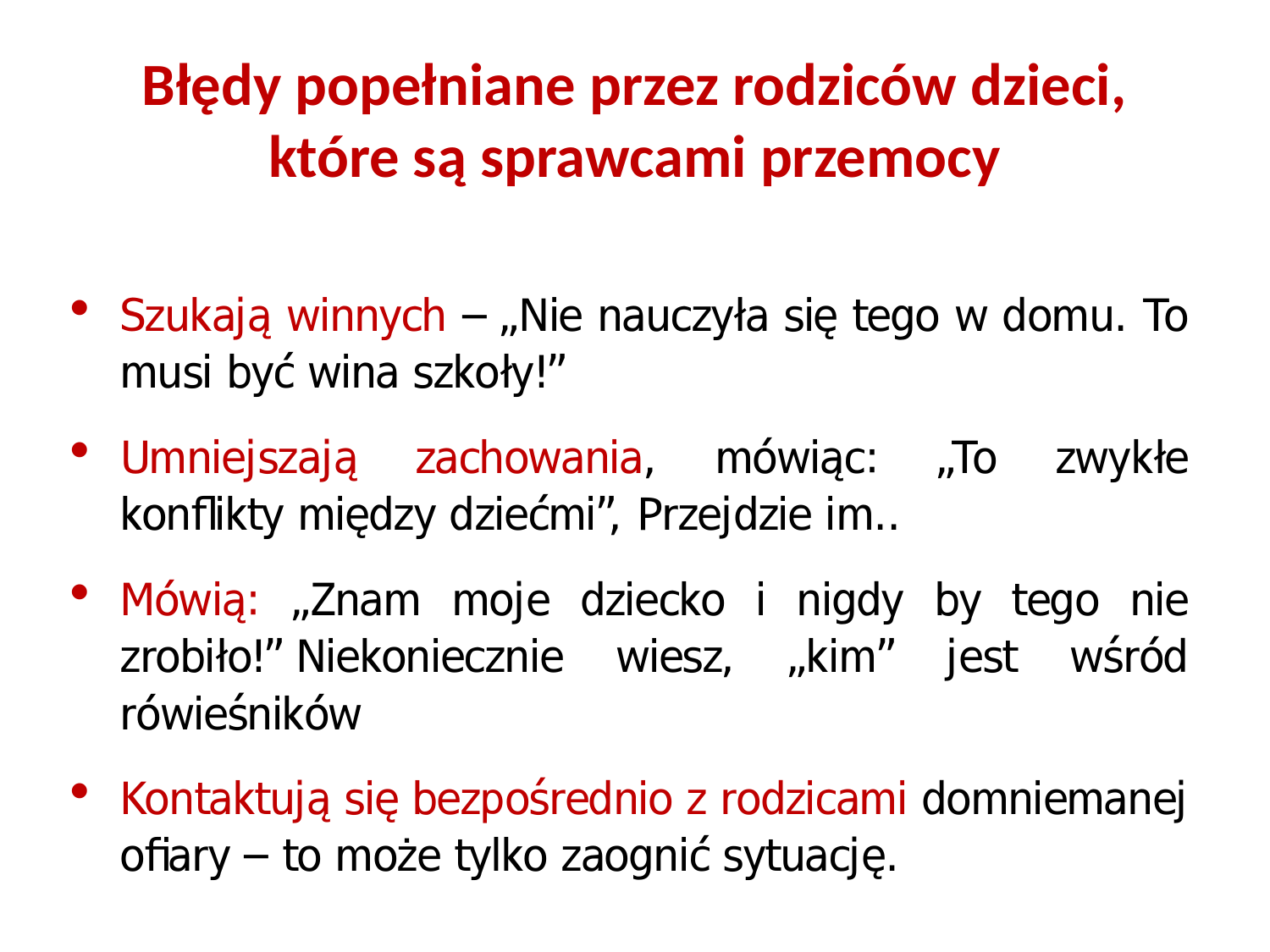

# Błędy popełniane przez rodziców dzieci, które są sprawcami przemocy
Szukają winnych – „Nie nauczyła się tego w domu. To musi być wina szkoły!”
Umniejszają zachowania, mówiąc: „To zwykłe konflikty między dziećmi”, Przejdzie im..
Mówią: „Znam moje dziecko i nigdy by tego nie zrobiło!” Niekoniecznie wiesz, „kim” jest wśród rówieśników
Kontaktują się bezpośrednio z rodzicami domniemanej ofiary – to może tylko zaognić sytuację.